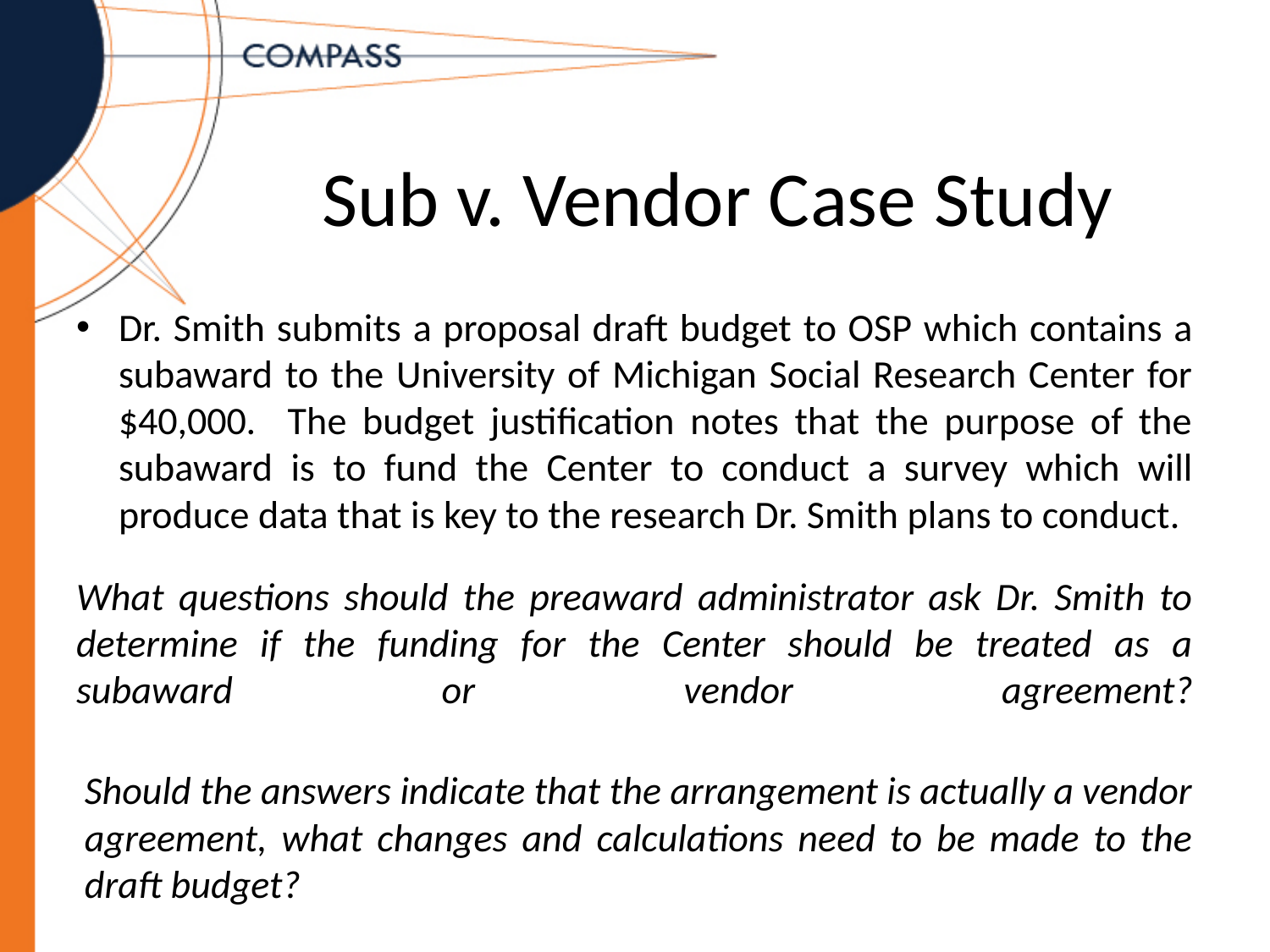

# Sub v. Vendor Case Study
Dr. Smith submits a proposal draft budget to OSP which contains a subaward to the University of Michigan Social Research Center for $40,000.  The budget justification notes that the purpose of the subaward is to fund the Center to conduct a survey which will produce data that is key to the research Dr. Smith plans to conduct.
What questions should the preaward administrator ask Dr. Smith to determine if the funding for the Center should be treated as a subaward or vendor agreement?
Should the answers indicate that the arrangement is actually a vendor agreement, what changes and calculations need to be made to the draft budget?